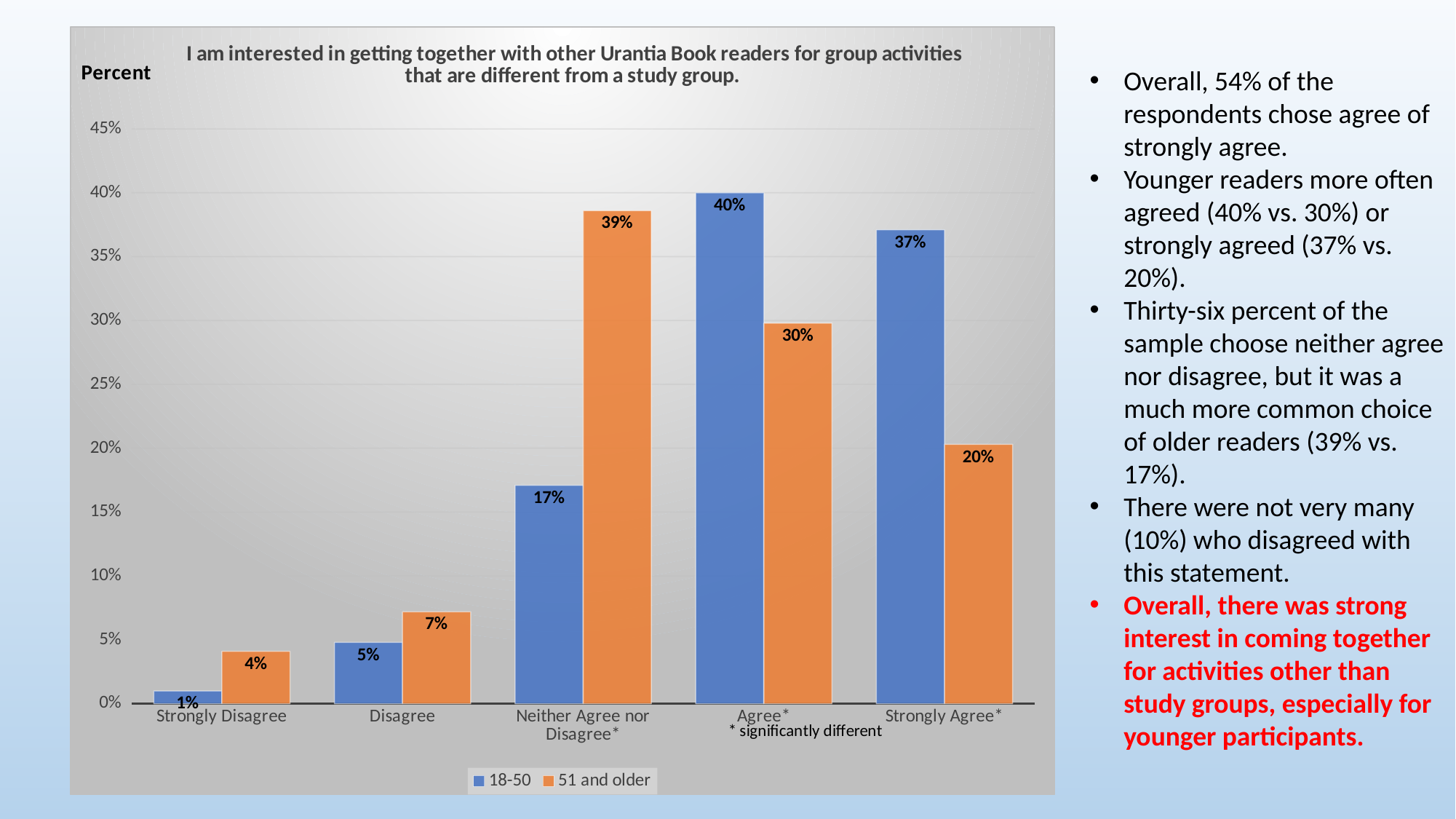

### Chart: I am interested in getting together with other Urantia Book readers for group activities that are different from a study group.

| Category | 18-50 | 51 and older |
|---|---|---|
| Strongly Disagree | 0.01 | 0.041 |
| Disagree | 0.048 | 0.072 |
| Neither Agree nor Disagree* | 0.171 | 0.386 |
| Agree* | 0.4 | 0.298 |
| Strongly Agree* | 0.371 | 0.203 |
Overall, 54% of the respondents chose agree of strongly agree.
Younger readers more often agreed (40% vs. 30%) or strongly agreed (37% vs. 20%).
Thirty-six percent of the sample choose neither agree nor disagree, but it was a much more common choice of older readers (39% vs. 17%).
There were not very many (10%) who disagreed with this statement.
Overall, there was strong interest in coming together for activities other than study groups, especially for younger participants.